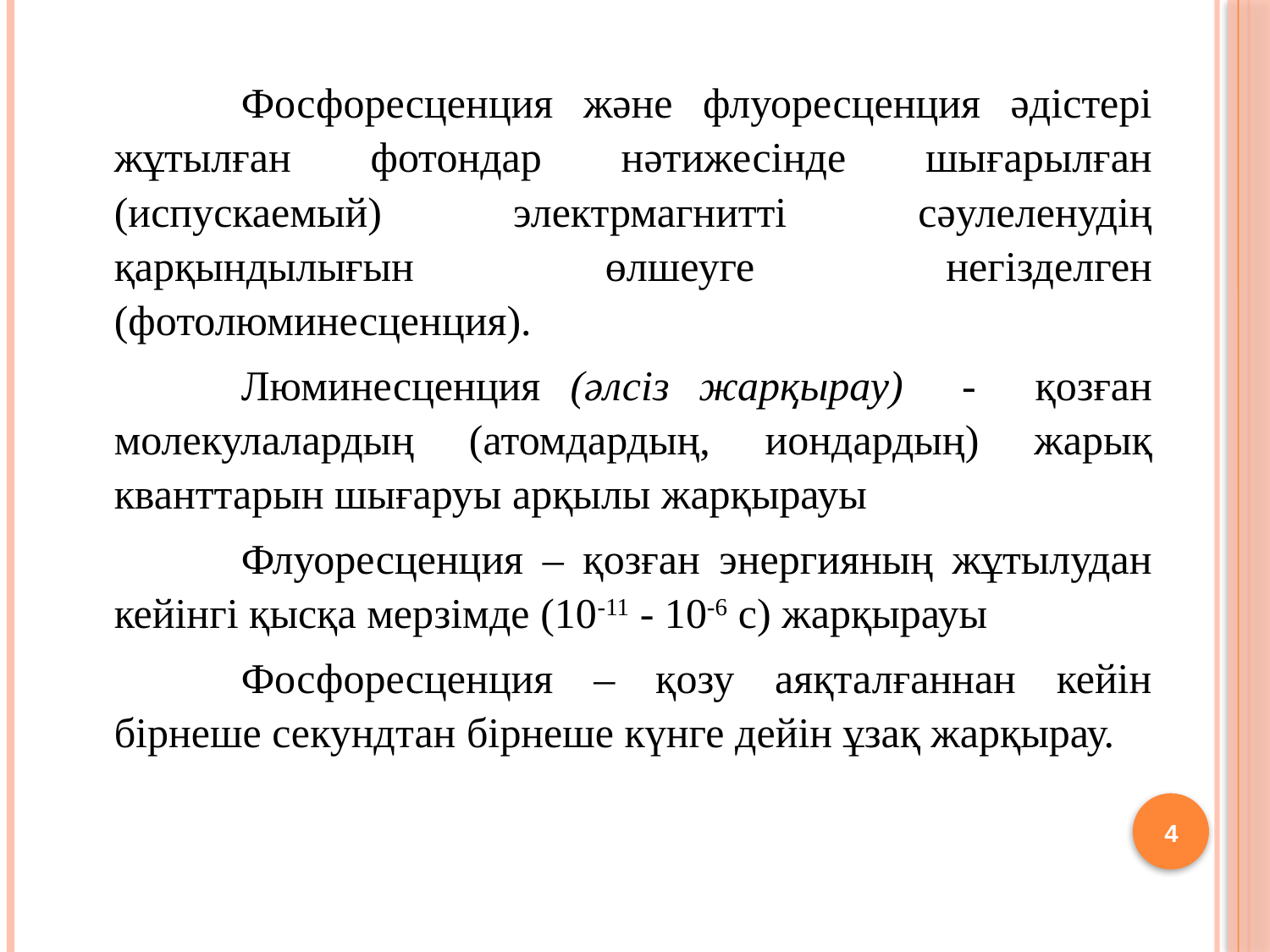

Фосфоресценция және флуоресценция әдістері жұтылған фотондар нәтижесінде шығарылған (испускаемый) электрмагнитті сәулеленудің қарқындылығын өлшеуге негізделген (фотолюминесценция).
	Люминесценция (әлсіз жарқырау)  -  қозған молекулалардың (атомдардың, иондардың) жарық кванттарын шығаруы арқылы жарқырауы
	Флуоресценция – қозған энергияның жұтылудан кейінгі қысқа мерзімде (10-11 - 10-6 с) жарқырауы
	Фосфоресценция – қозу аяқталғаннан кейін бірнеше секундтан бірнеше күнге дейін ұзақ жарқырау.

4